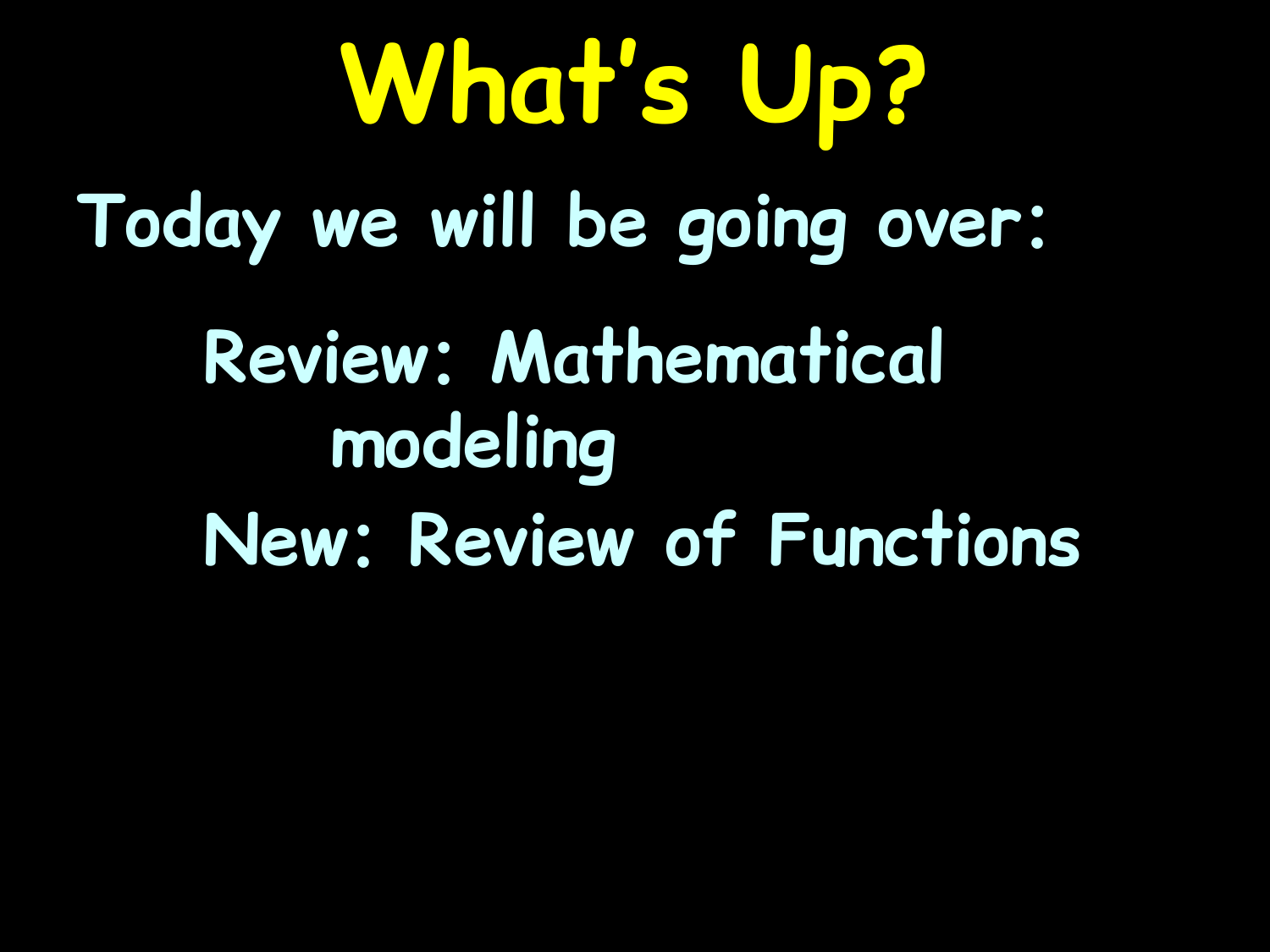

# What’s Up?
Today we will be going over:

	Review: Mathematical
		modeling
	New: Review of Functions